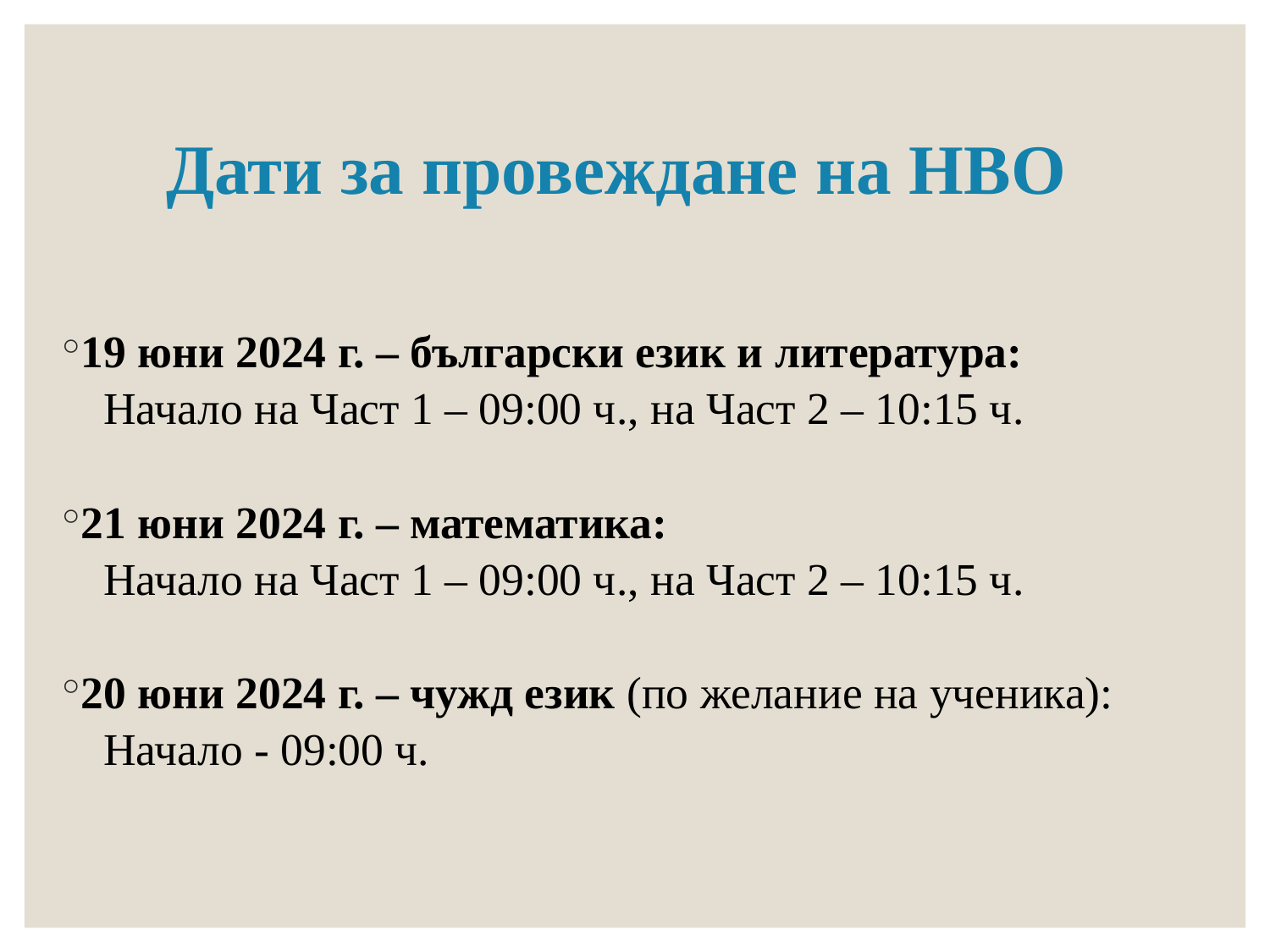

# Дати за провеждане на НВО
19 юни 2024 г. – български език и литература:
    Начало на Част 1 – 09:00 ч., на Част 2 – 10:15 ч.

21 юни 2024 г. – математика:
    Начало на Част 1 – 09:00 ч., на Част 2 – 10:15 ч.

20 юни 2024 г. – чужд език (по желание на ученика):
    Начало - 09:00 ч.